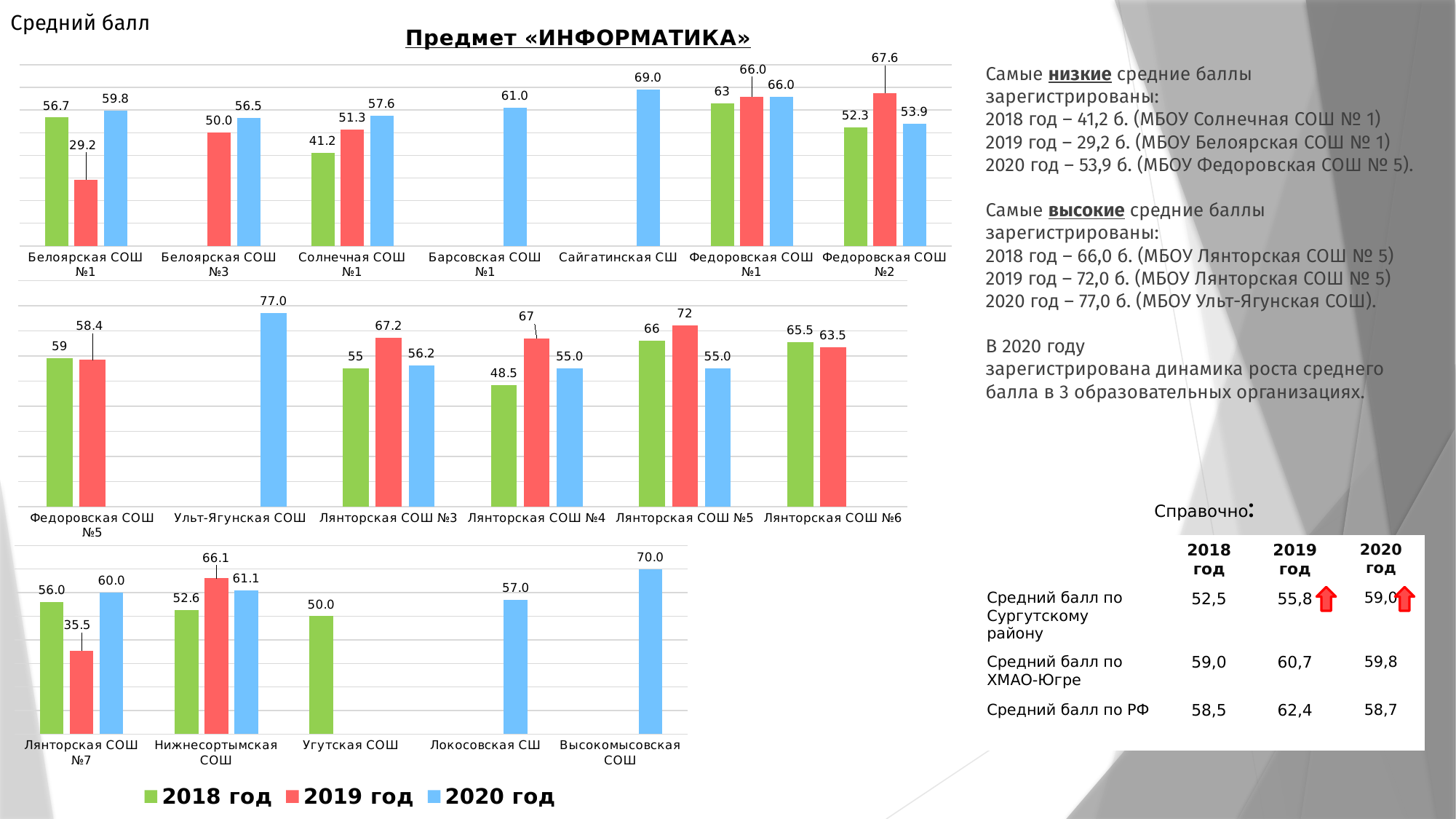

Средний балл

### Chart: Предмет «ИНФОРМАТИКА»

| Category | 2018 год | 2019 год | 2020 год |
|---|---|---|---|
| Белоярская СОШ №1 | 56.7 | 29.2 | 59.8 |
| Белоярская СОШ №3 | None | 50.0 | 56.5 |
| Солнечная СОШ №1 | 41.2 | 51.3 | 57.6 |
| Барсовская СОШ №1 | None | None | 61.0 |
| Сайгатинская СШ | None | None | 69.0 |
| Федоровская СОШ №1 | 63.0 | 66.0 | 66.0 |
| Федоровская СОШ №2 | 52.3 | 67.6 | 53.9 |
Самые низкие средние баллы зарегистрированы:
2018 год – 41,2 б. (МБОУ Солнечная СОШ № 1)
2019 год – 29,2 б. (МБОУ Белоярская СОШ № 1)
2020 год – 53,9 б. (МБОУ Федоровская СОШ № 5).

Самые высокие средние баллы зарегистрированы:
2018 год – 66,0 б. (МБОУ Лянторская СОШ № 5)
2019 год – 72,0 б. (МБОУ Лянторская СОШ № 5)
2020 год – 77,0 б. (МБОУ Ульт-Ягунская СОШ).

В 2020 году
зарегистрирована динамика роста среднего балла в 3 образовательных организациях.

### Chart

| Category | 2018 год | 2019 год | 2020 год |
|---|---|---|---|
| Федоровская СОШ №5 | 59.0 | 58.4 | None |
| Ульт-Ягунская СОШ | None | None | 77.0 |
| Лянторская СОШ №3 | 55.0 | 67.2 | 56.2 |
| Лянторская СОШ №4 | 48.5 | 67.0 | 55.0 |
| Лянторская СОШ №5 | 66.0 | 72.0 | 55.0 |
| Лянторская СОШ №6 | 65.5 | 63.5 | None |
Справочно:

### Chart

| Category | 2018 год | 2019 год | 2020 год |
|---|---|---|---|
| Лянторская СОШ №7 | 56.0 | 35.5 | 60.0 |
| Нижнесортымская СОШ | 52.6 | 66.1 | 61.1 |
| Угутская СОШ | 50.0 | None | None |
| Локосовская СШ | None | None | 57.0 |
| Высокомысовская СОШ | None | None | 70.0 |
|  | 2018 год | 2019 год | 2020 год |
| --- | --- | --- | --- |
| Средний балл по Сургутскому району | 52,5 | 55,8 | 59,0 |
| Средний балл по ХМАО-Югре | 59,0 | 60,7 | 59,8 |
| Средний балл по РФ | 58,5 | 62,4 | 58,7 |